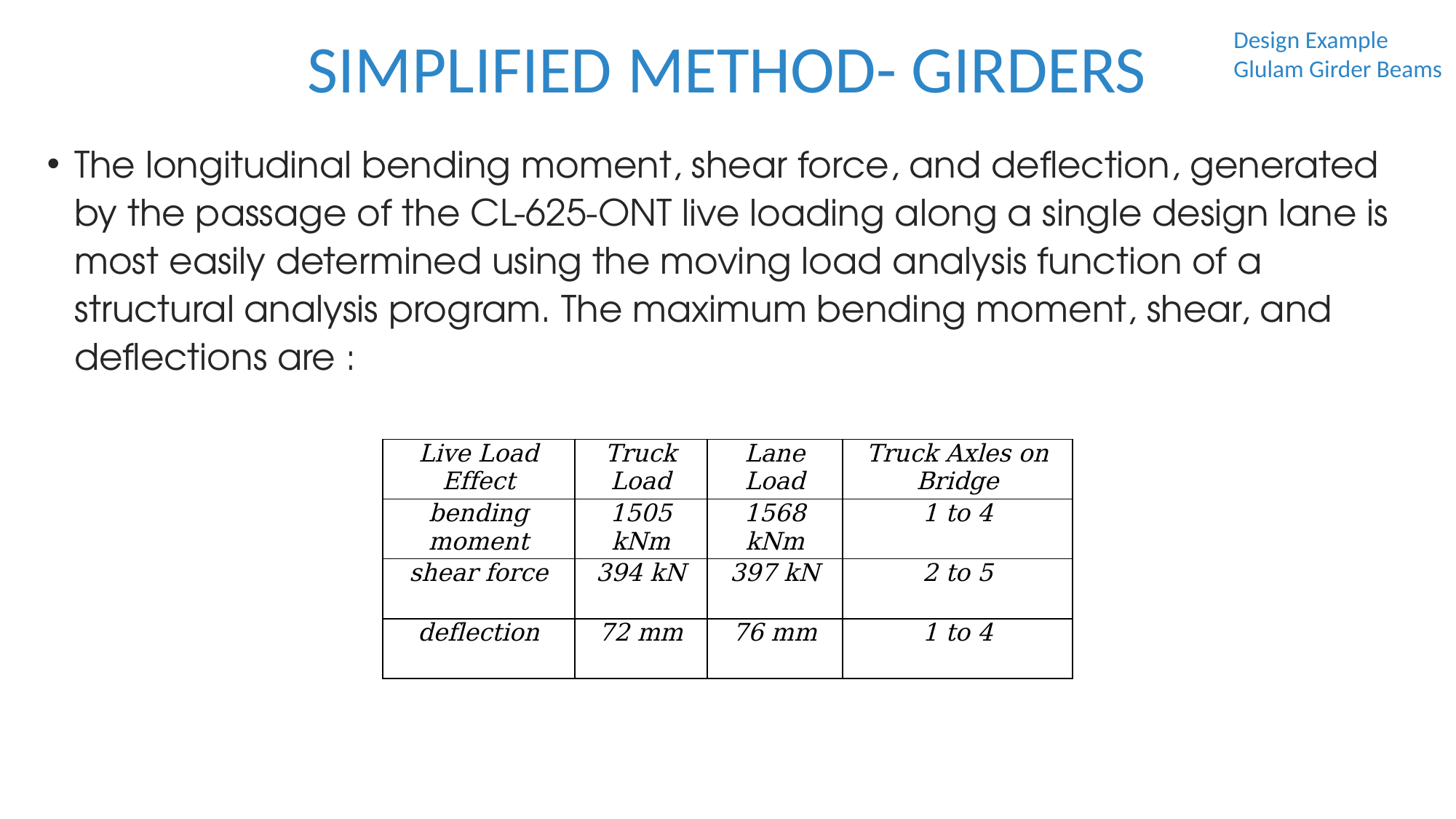

SIMPLIFIED METHOD- GIRDERS
Design Example
Glulam Girder Beams
The longitudinal bending moment, shear force, and deflection, generated by the passage of the CL-625-ONT live loading along a single design lane is most easily determined using the moving load analysis function of a structural analysis program. The maximum bending moment, shear, and deflections are :
| Live Load Effect | Truck Load | Lane Load | Truck Axles on Bridge |
| --- | --- | --- | --- |
| bending moment | 1505 kNm | 1568 kNm | 1 to 4 |
| shear force | 394 kN | 397 kN | 2 to 5 |
| deflection | 72 mm | 76 mm | 1 to 4 |